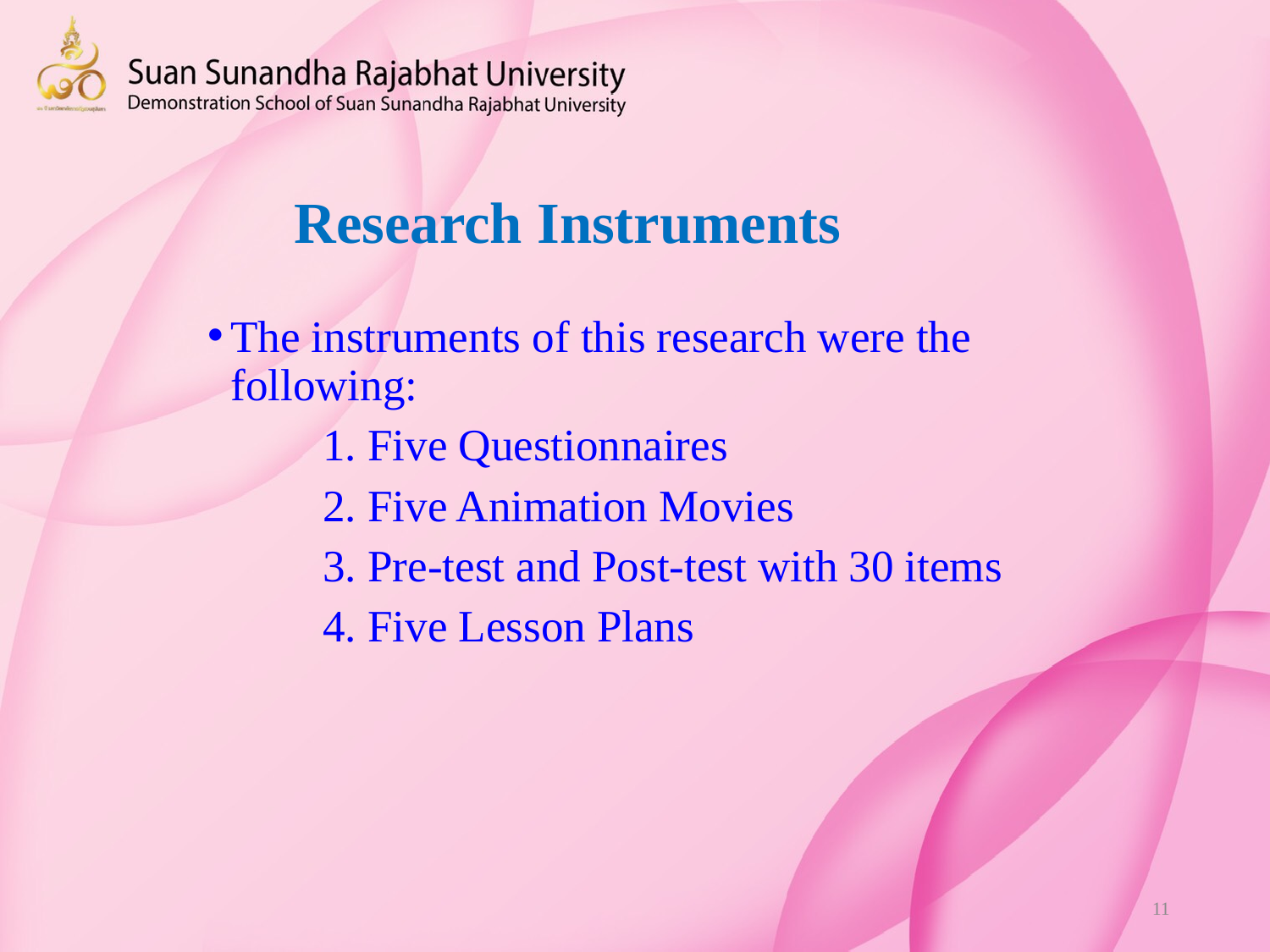

# Research Instruments
The instruments of this research were the following:
	1. Five Questionnaires
	2. Five Animation Movies
	3. Pre-test and Post-test with 30 items
	4. Five Lesson Plans

11